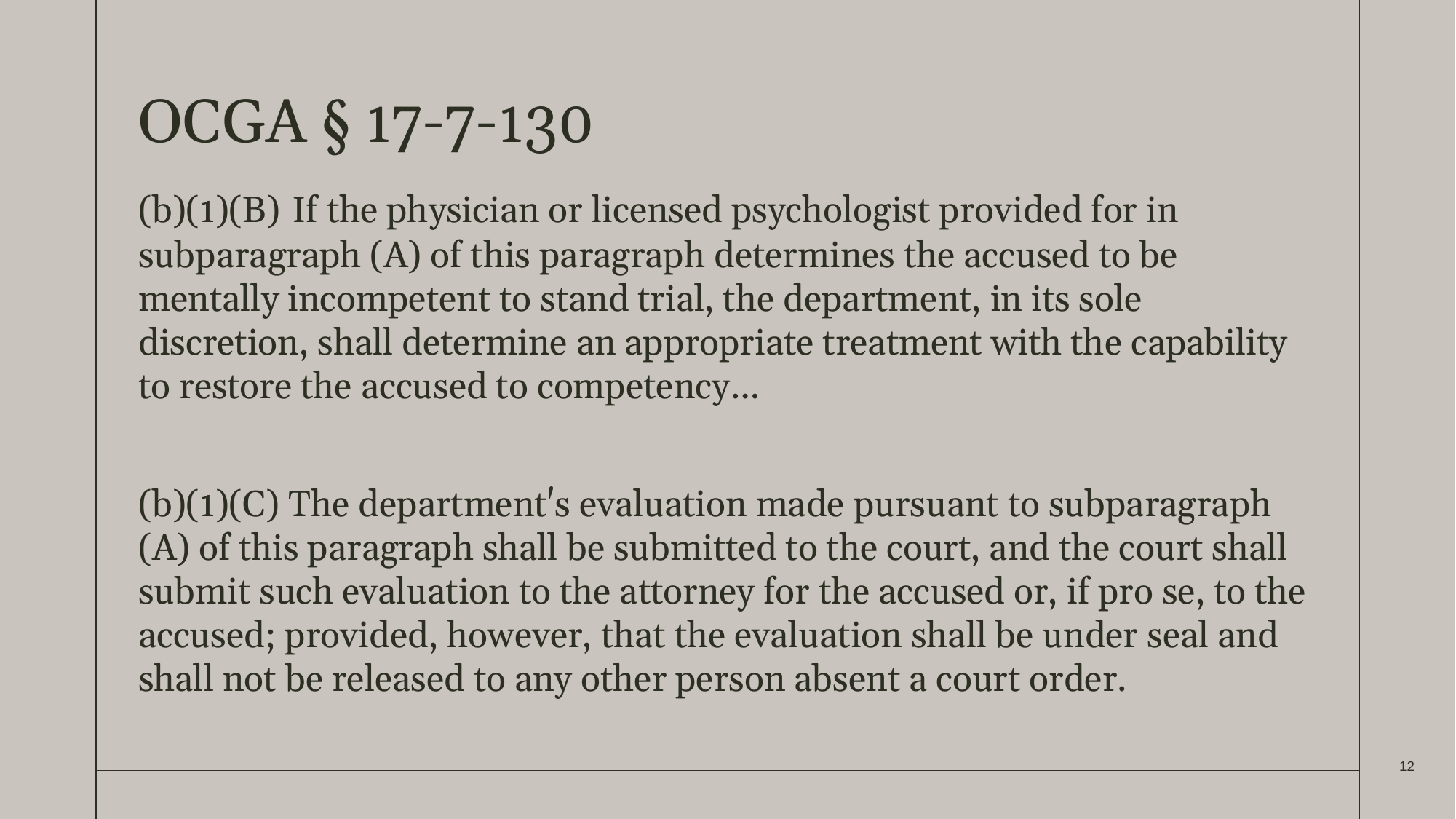

# OCGA § 17-7-130
(b)(1)(B) If the physician or licensed psychologist provided for in subparagraph (A) of this paragraph determines the accused to be mentally incompetent to stand trial, the department, in its sole discretion, shall determine an appropriate treatment with the capability to restore the accused to competency…

(b)(1)(C) The department's evaluation made pursuant to subparagraph (A) of this paragraph shall be submitted to the court, and the court shall submit such evaluation to the attorney for the accused or, if pro se, to the accused; provided, however, that the evaluation shall be under seal and shall not be released to any other person absent a court order.

12